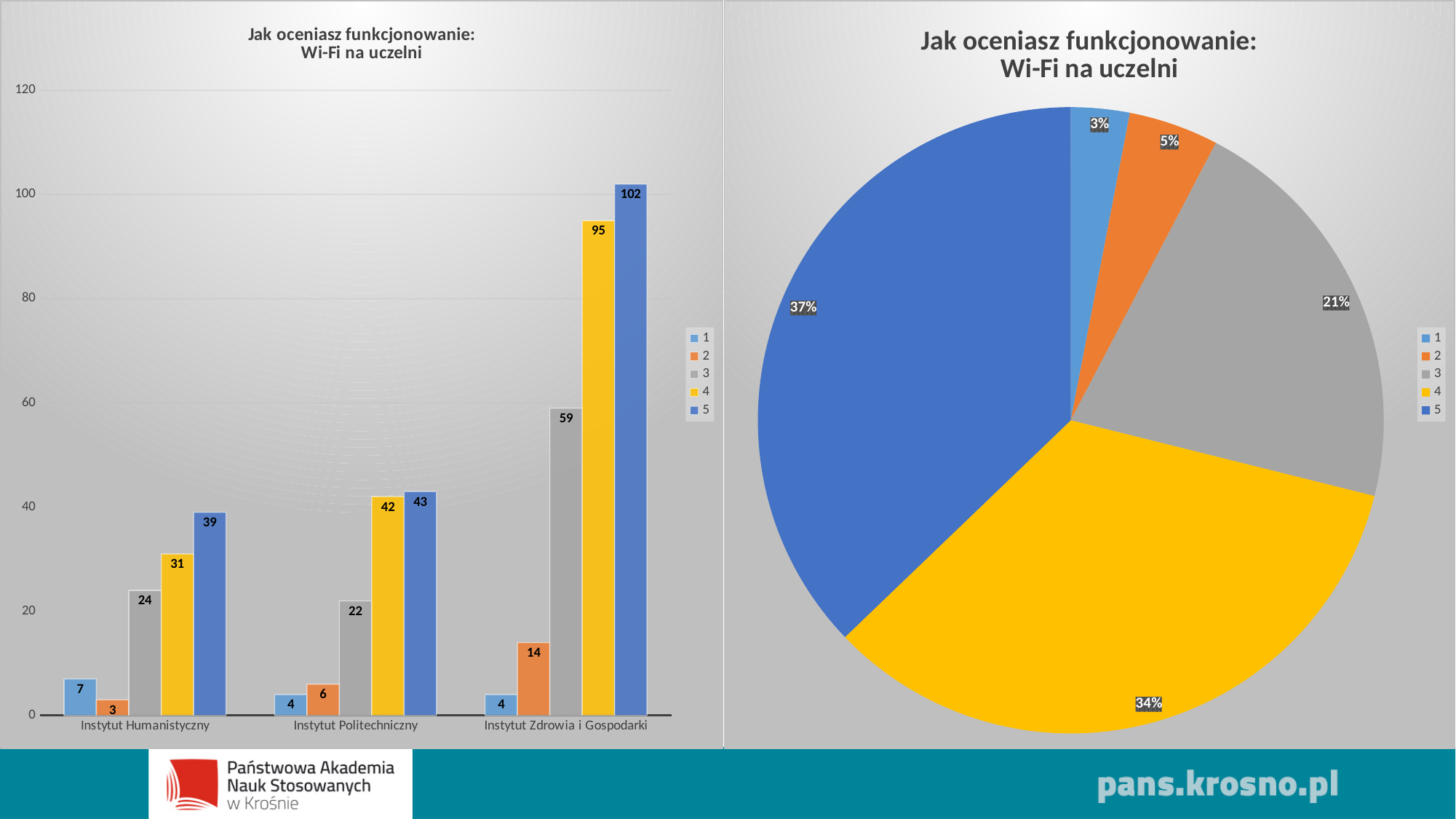

### Chart: Jak oceniasz funkcjonowanie: Wi-Fi na uczelni

| Category |  |
|---|---|

### Chart: Jak oceniasz funkcjonowanie: Wi-Fi na uczelni

| Category |  |  |  |  |  |
|---|---|---|---|---|---|
| Instytut Humanistyczny | 7.0 | 3.0 | 24.0 | 31.0 | 39.0 |
| Instytut Politechniczny | 4.0 | 6.0 | 22.0 | 42.0 | 43.0 |
| Instytut Zdrowia i Gospodarki | 4.0 | 14.0 | 59.0 | 95.0 | 102.0 |